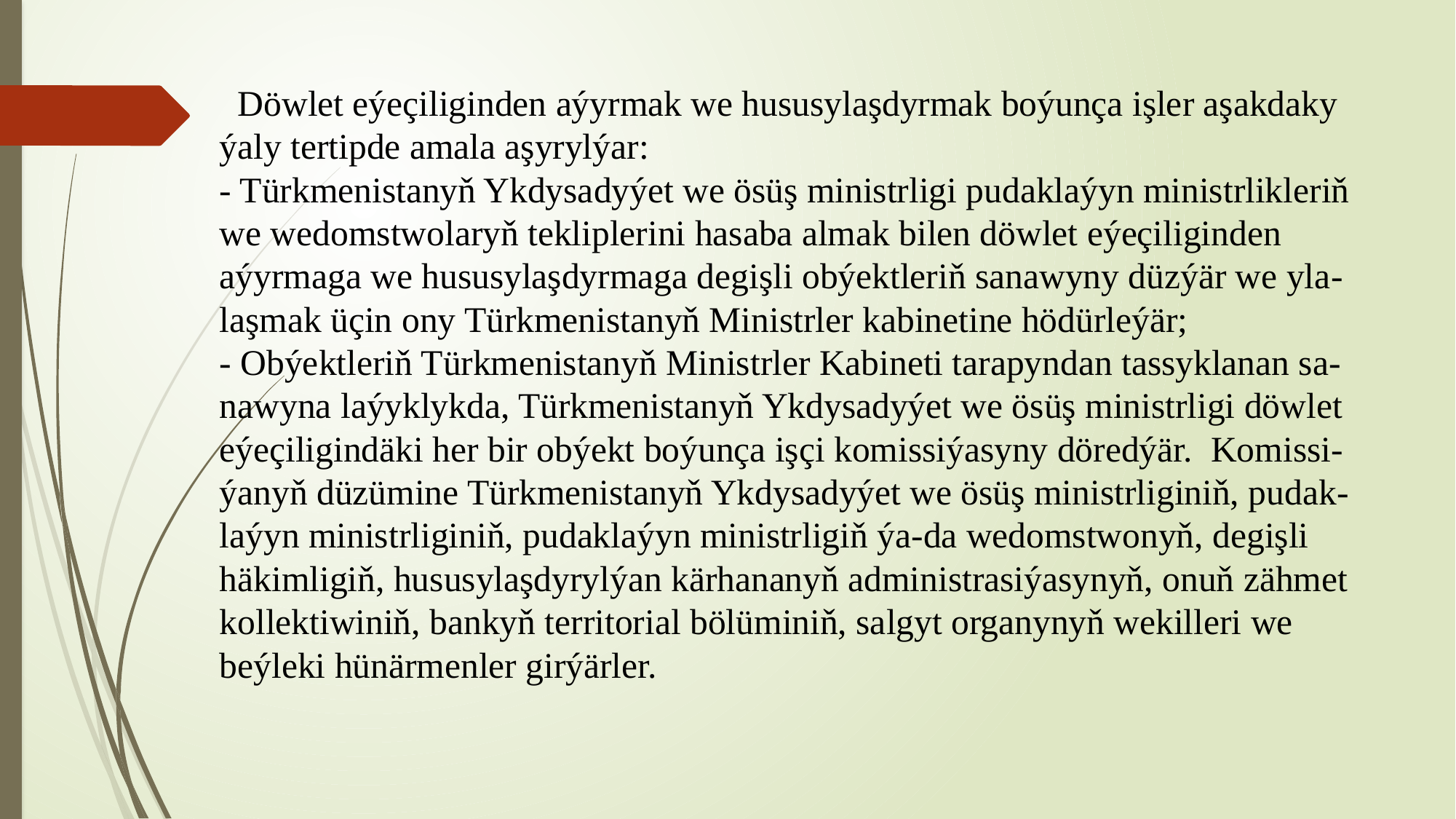

# Döwlet eýeçiliginden aýyrmak we hususylaşdyrmak boýunça işler aşakdaky ýaly tertipde amala aşyrylýar: - Türkmenistanyň Ykdysadyýet we ösüş ministrligi pudaklaýyn ministrlikleriň we wedomstwolaryň tekliplerini hasaba almak bilen döwlet eýeçiliginden aýyrmaga we hususylaşdyrmaga degişli obýektleriň sanawyny düzýär we yla-laşmak üçin ony Türkmenistanyň Ministrler kabinetine hödürleýär; - Obýektleriň Türkmenistanyň Ministrler Kabineti tarapyndan tassyklanan sa-nawyna laýyklykda, Türkmenistanyň Ykdysadyýet we ösüş ministrligi döwlet eýeçiligindäki her bir obýekt boýunça işçi komissiýasyny döredýär.  Komissi-ýanyň düzümine Türkmenistanyň Ykdysadyýet we ösüş ministrliginiň, pudak-laýyn ministrliginiň, pudaklaýyn ministrligiň ýa-da wedomstwonyň, degişli häkimligiň, hususylaşdyrylýan kärhananyň administrasiýasynyň, onuň zähmet kollektiwiniň, bankyň territorial bölüminiň, salgyt organynyň wekilleri we beýleki hünärmenler girýärler.